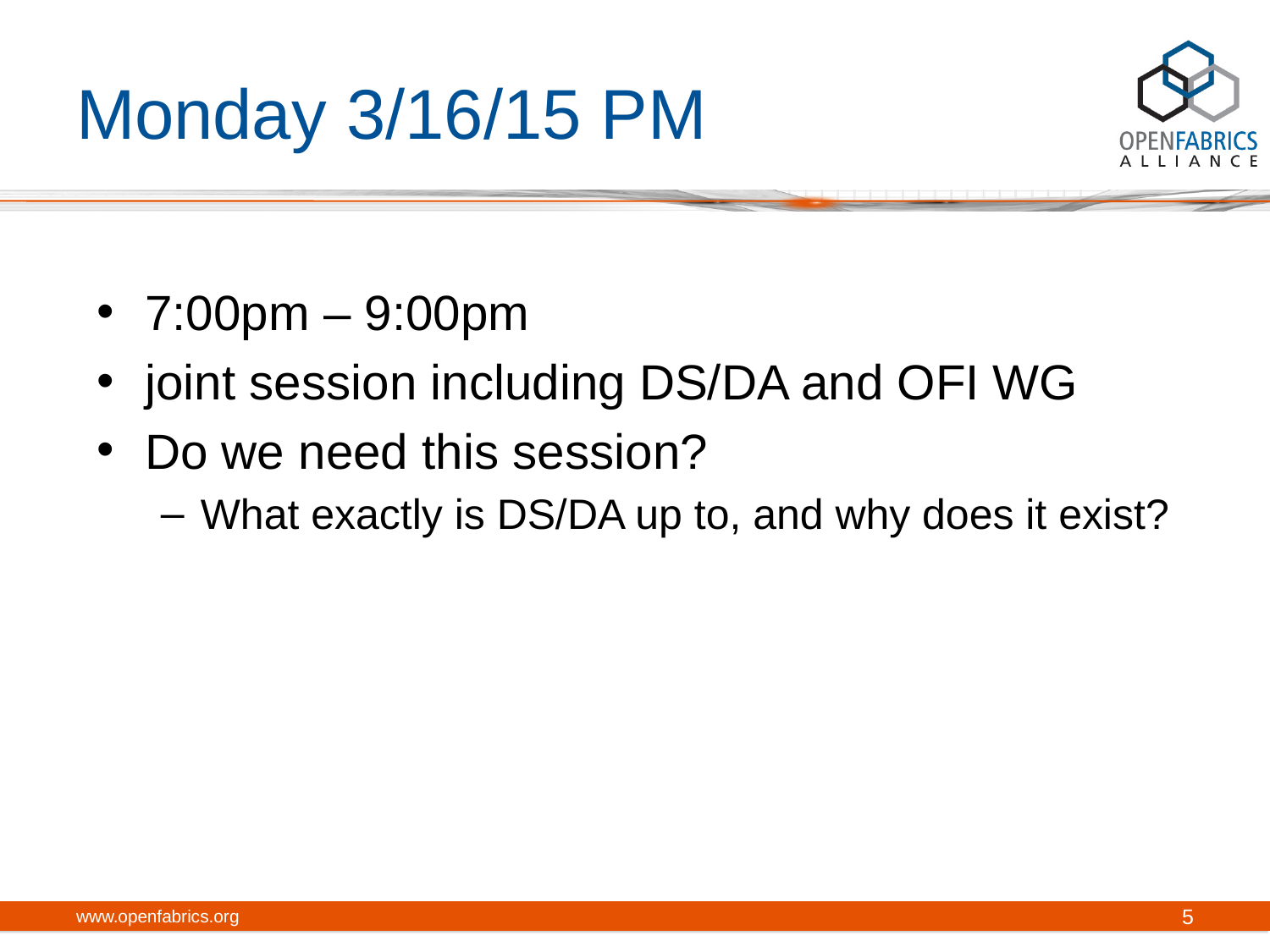

# Monday 3/16/15 PM
7:00pm – 9:00pm
joint session including DS/DA and OFI WG
Do we need this session?
What exactly is DS/DA up to, and why does it exist?
www.openfabrics.org
5